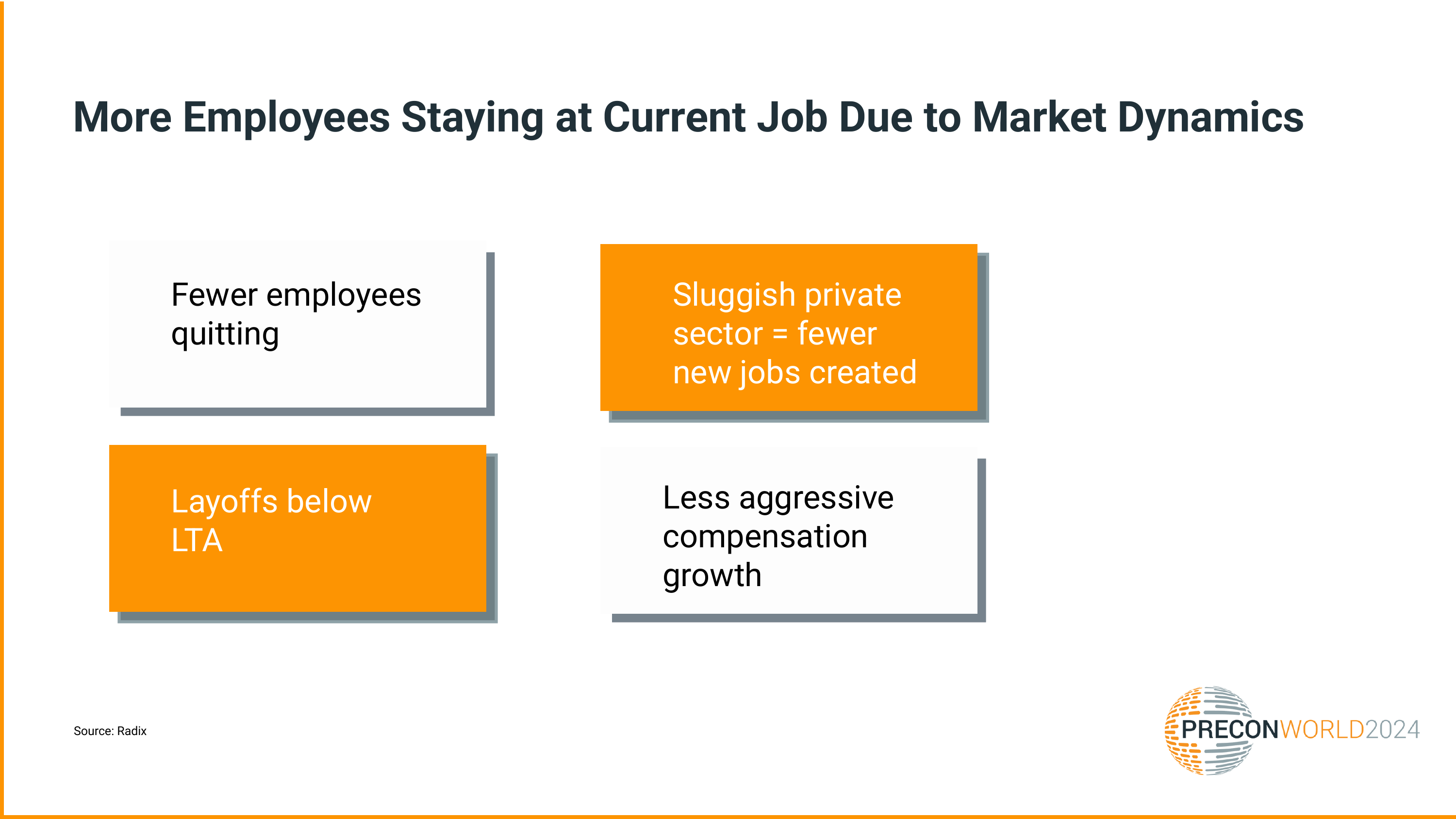

More Employees Staying at Current Job Due to Market Dynamics

Fewer employees quitting
Sluggish private sector = fewer new jobs created

Less aggressive compensation growth
Layoffs below LTA

Source: Radix